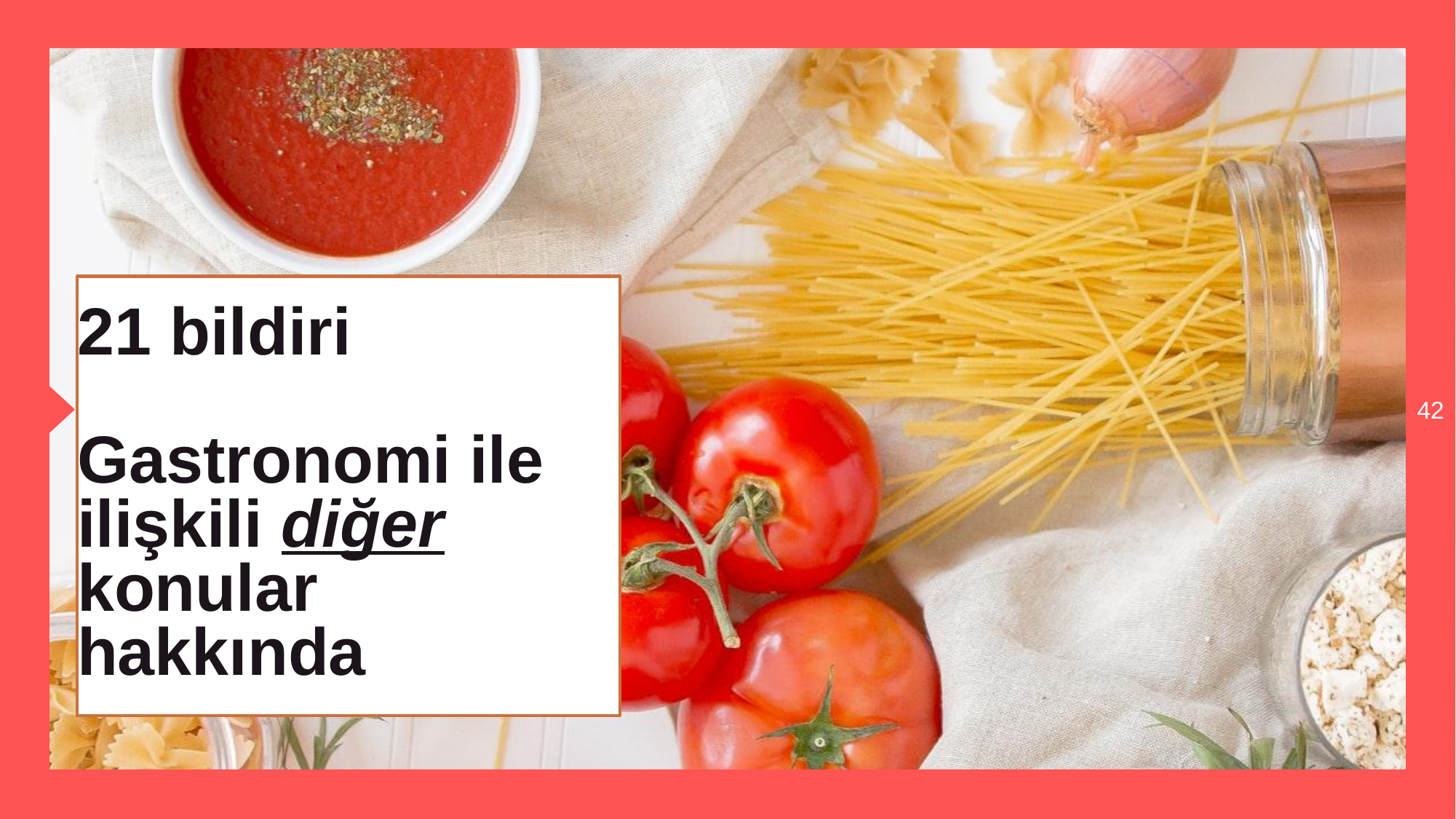

21 bildiri
Gastronomi ile ilişkili diğer konular hakkında
42